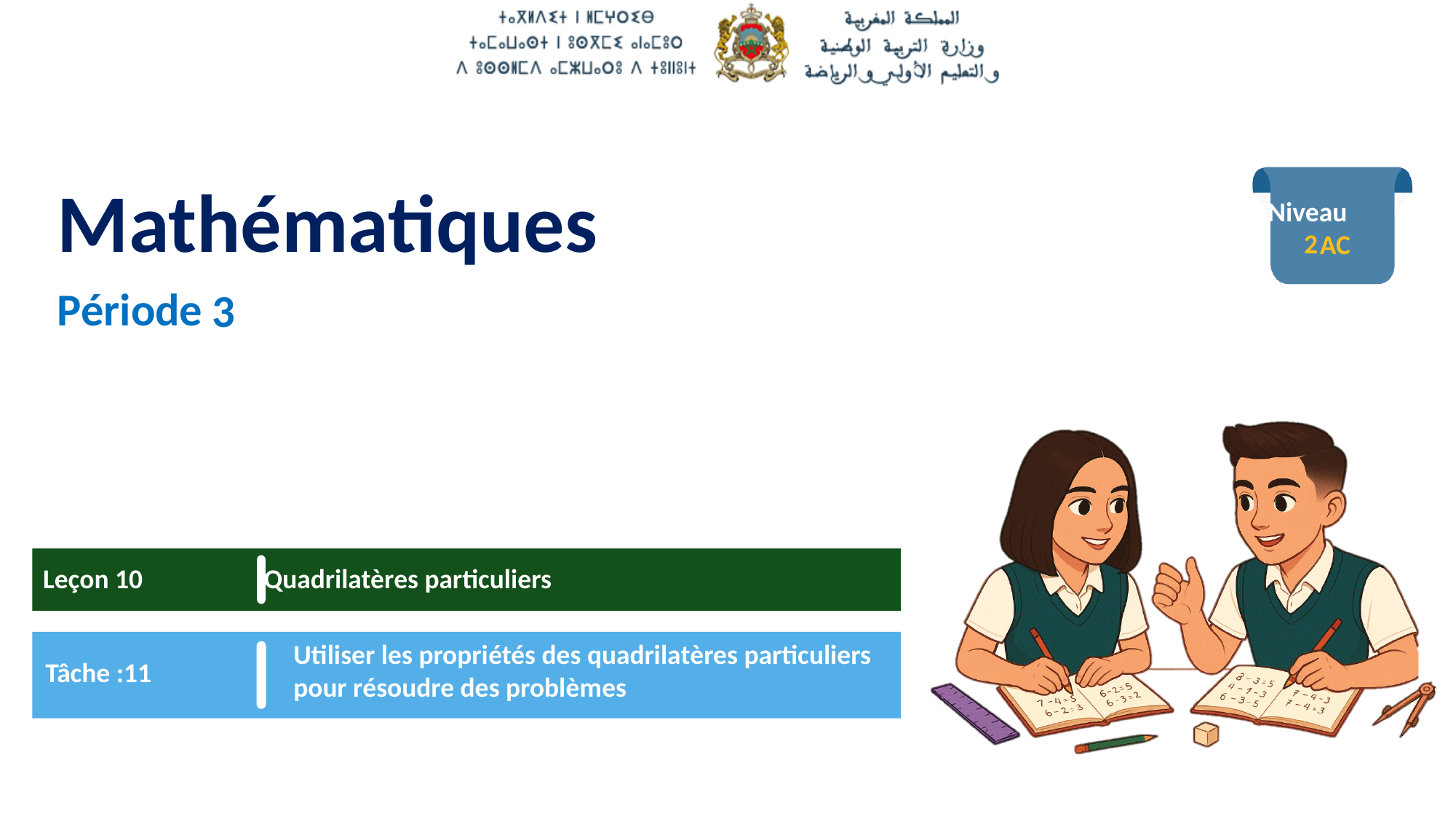

2
3
Leçon 10
Quadrilatères particuliers

Utiliser les propriétés des quadrilatères particuliers
pour résoudre des problèmes

Tâche :11